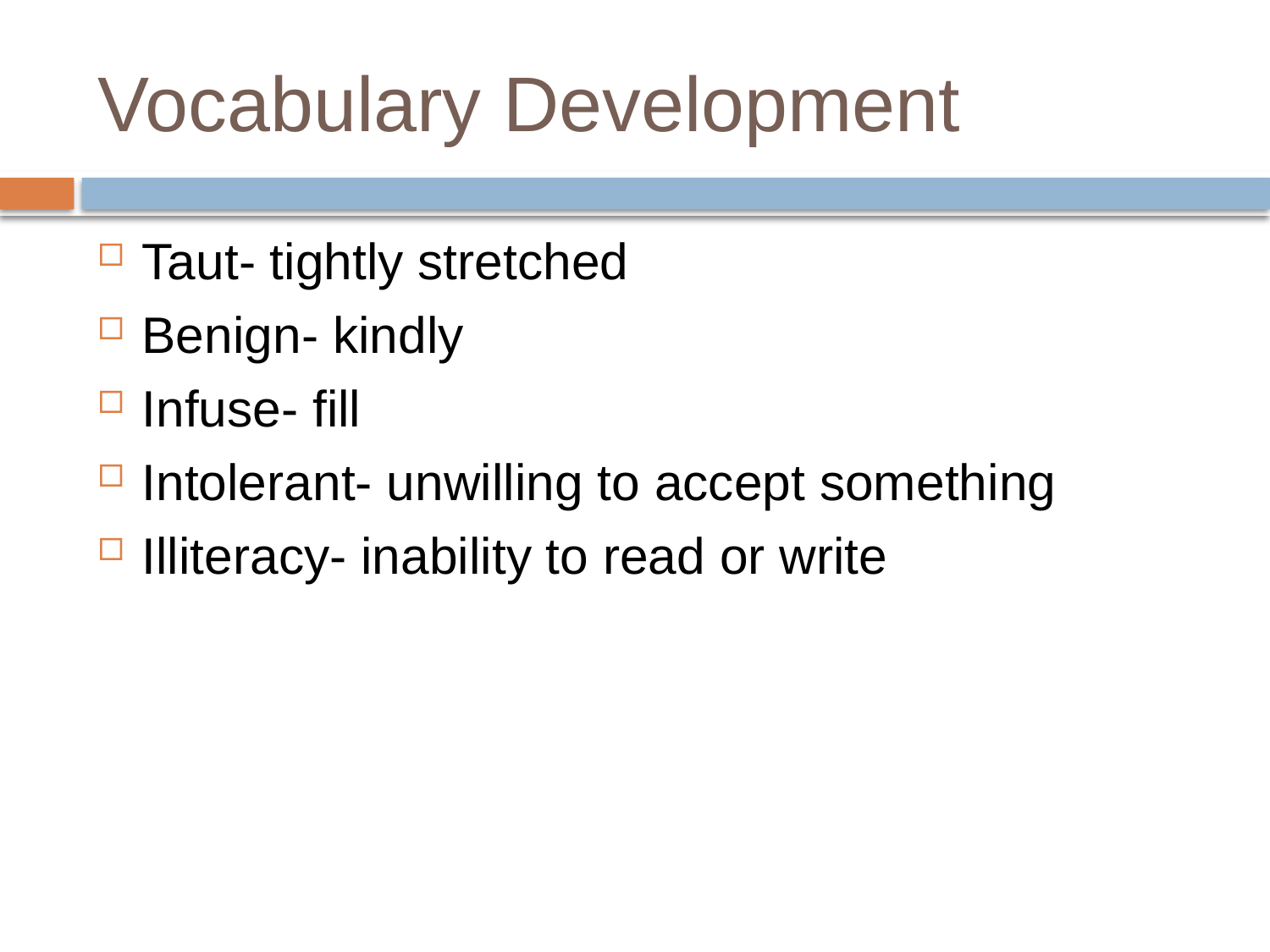

# Vocabulary Development
Taut- tightly stretched
Benign- kindly
Infuse- fill
Intolerant- unwilling to accept something
Illiteracy- inability to read or write